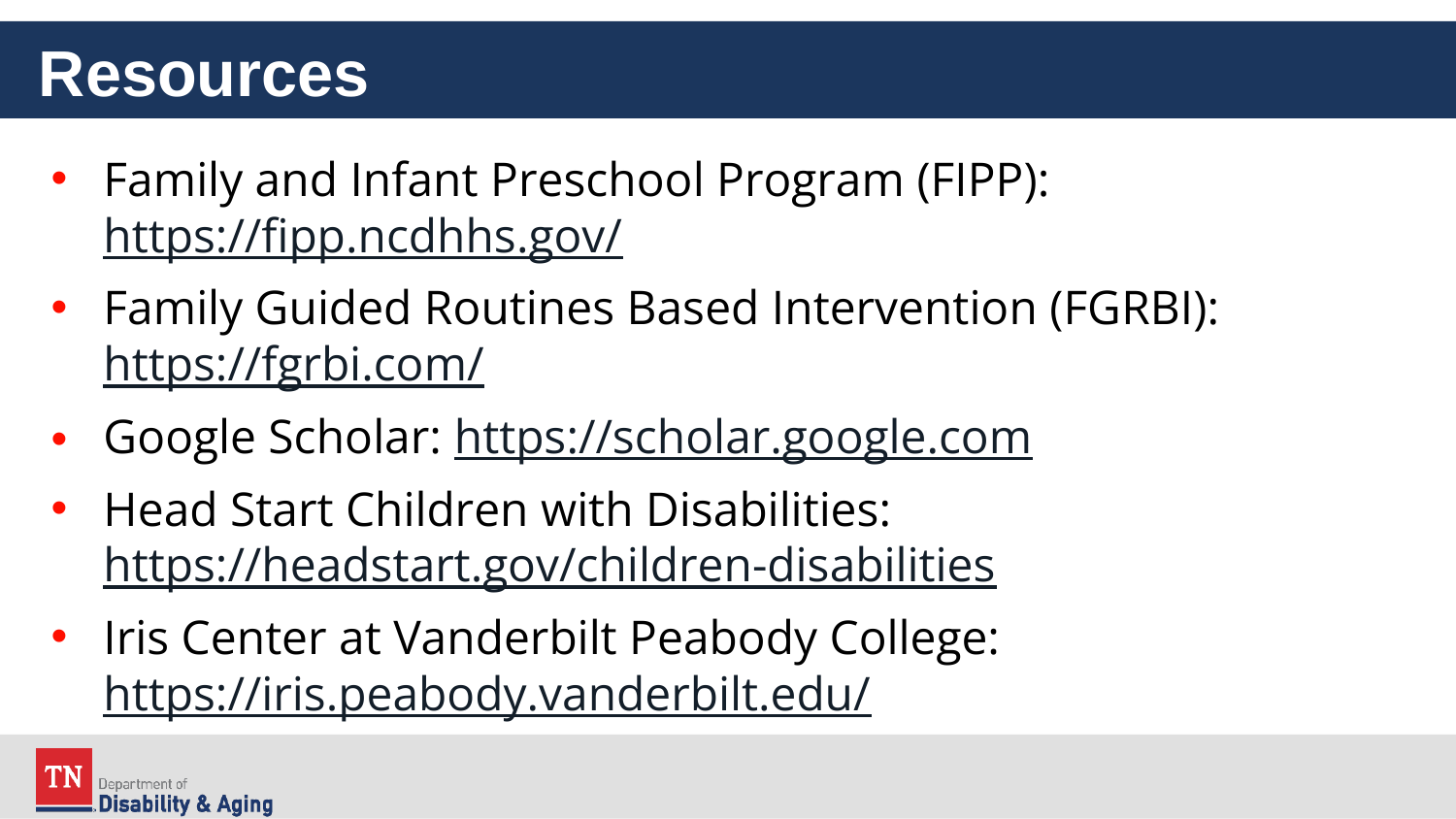

# Resources
Family and Infant Preschool Program (FIPP): https://fipp.ncdhhs.gov/
Family Guided Routines Based Intervention (FGRBI): https://fgrbi.com/
Google Scholar: https://scholar.google.com
Head Start Children with Disabilities: https://headstart.gov/children-disabilities
Iris Center at Vanderbilt Peabody College: https://iris.peabody.vanderbilt.edu/